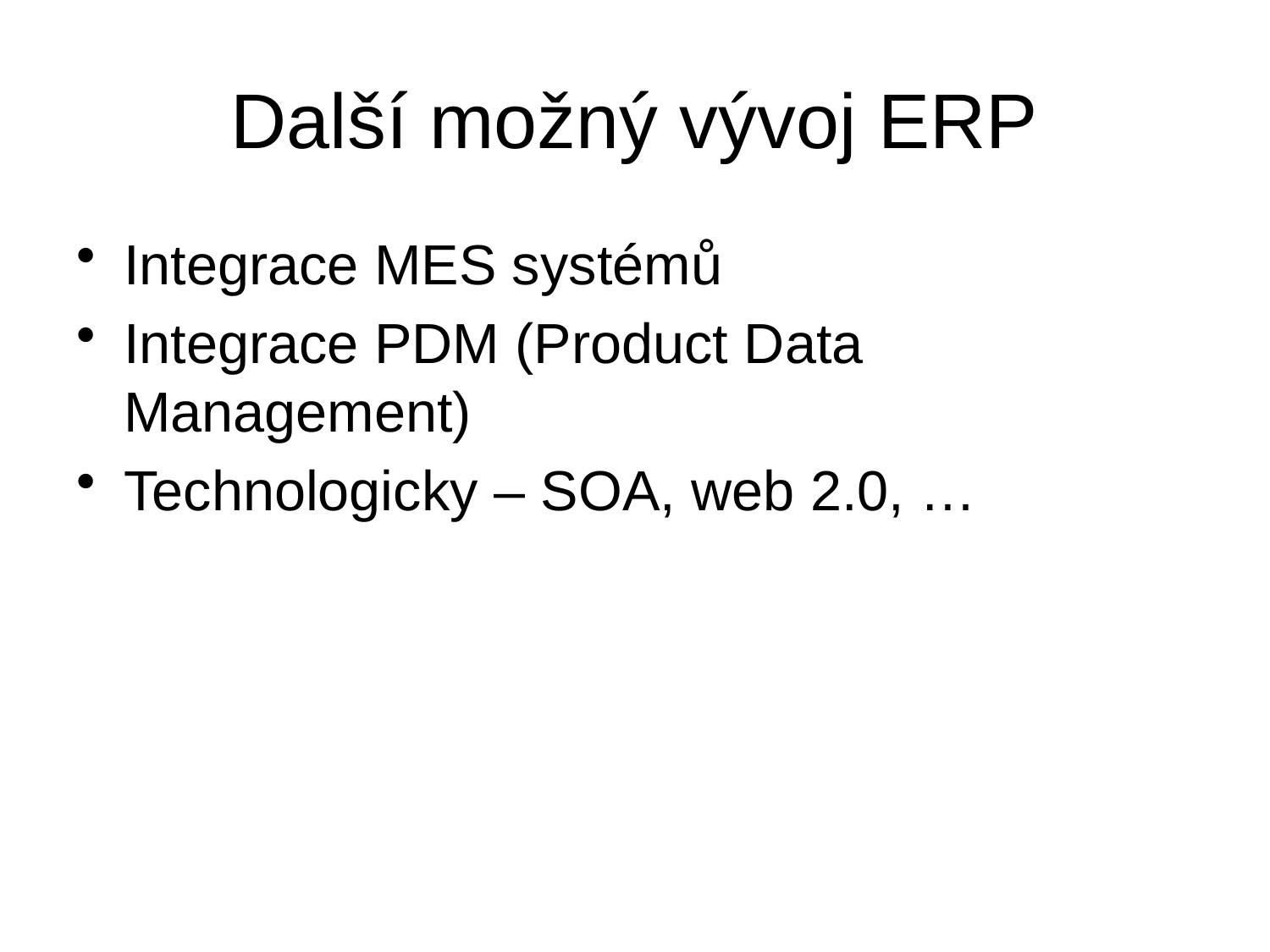

# Další možný vývoj ERP
Integrace MES systémů
Integrace PDM (Product Data Management)
Technologicky – SOA, web 2.0, …